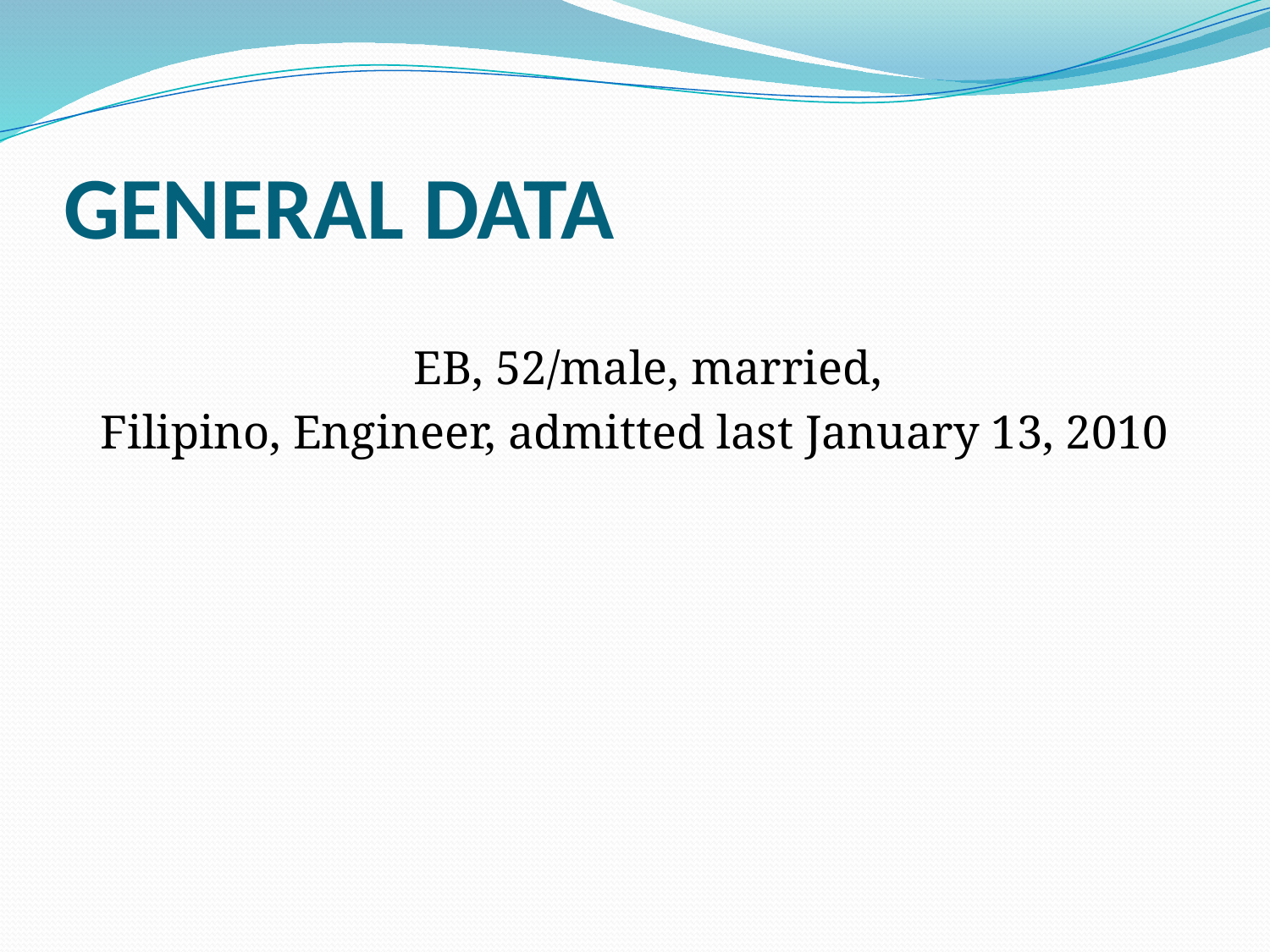

# GENERAL DATA

	EB, 52/male, married,
Filipino, Engineer, admitted last January 13, 2010